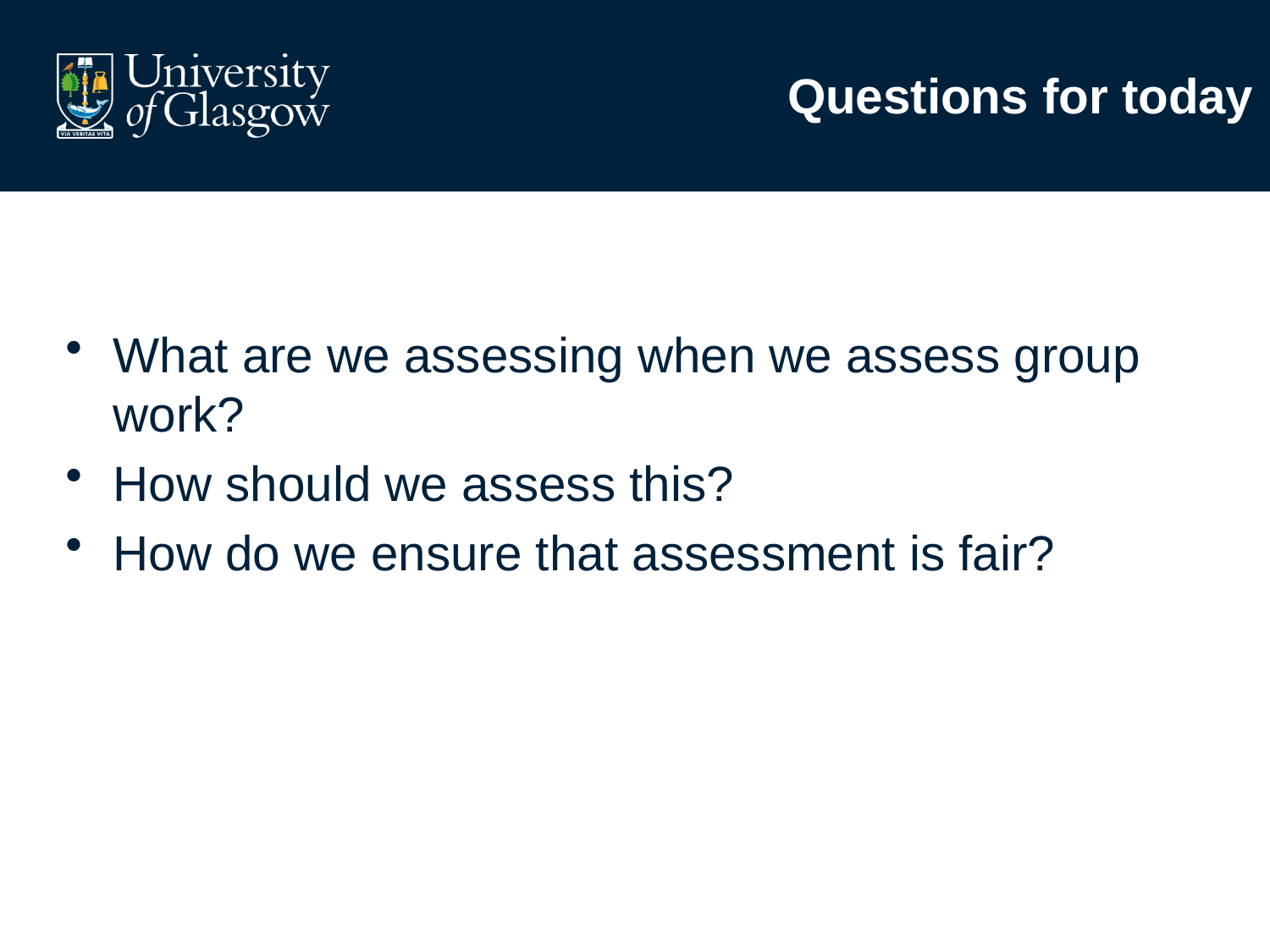

# Questions for today
What are we assessing when we assess group work?
How should we assess this?
How do we ensure that assessment is fair?